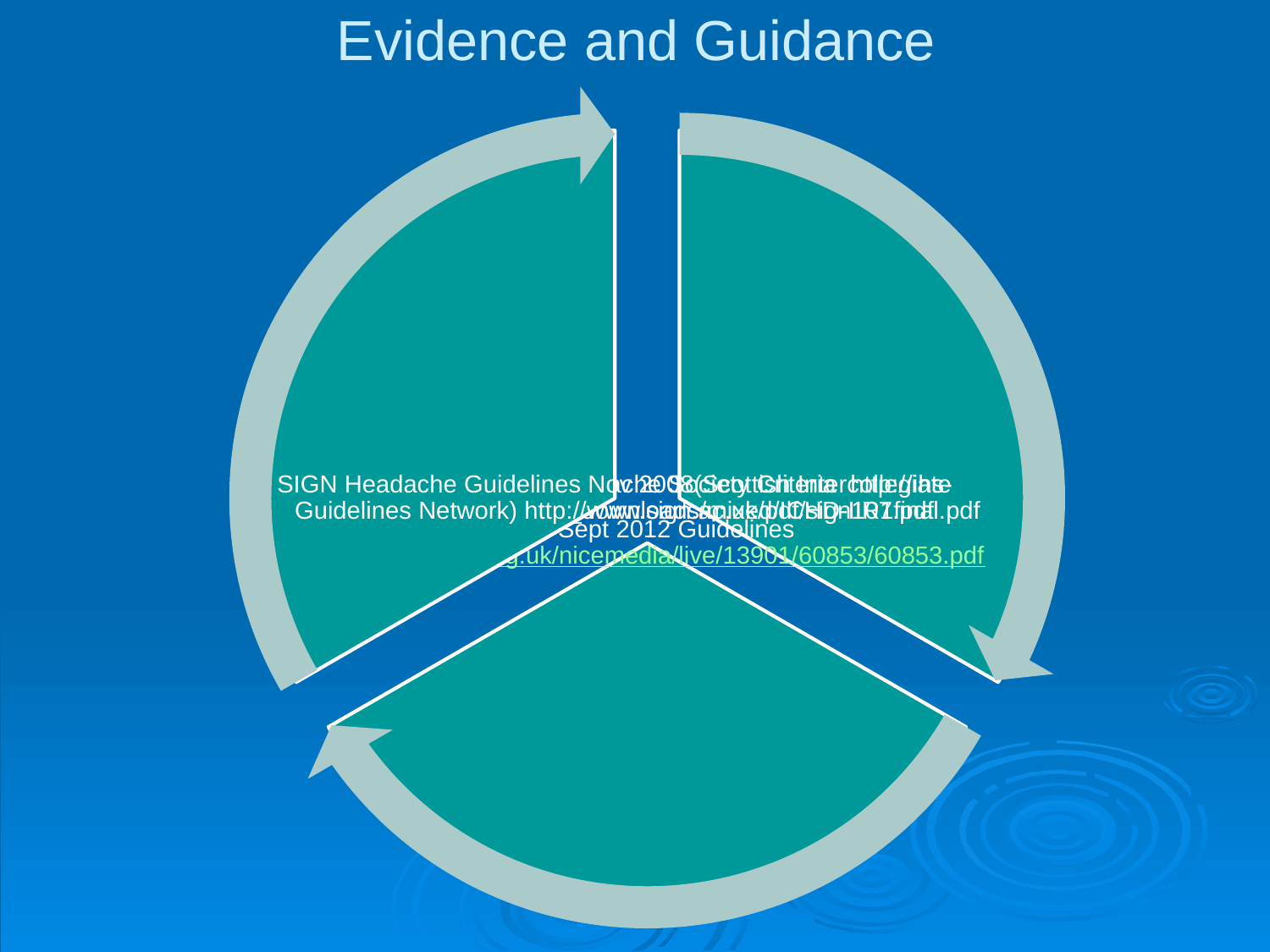

# Evidence and Guidance
International Headache Society Criteria  http://ihs-classification.org/_downloads/mixed/ICHD-IIR1final.pdf
NICE Sept 2012 Guidelines http://www.nice.org.uk/nicemedia/live/13901/60853/60853.pdf
SIGN Headache Guidelines Nov 2008(Scottish Intercollegiate Guidelines Network) http://www.sign.ac.uk/pdf/sign107.pdf